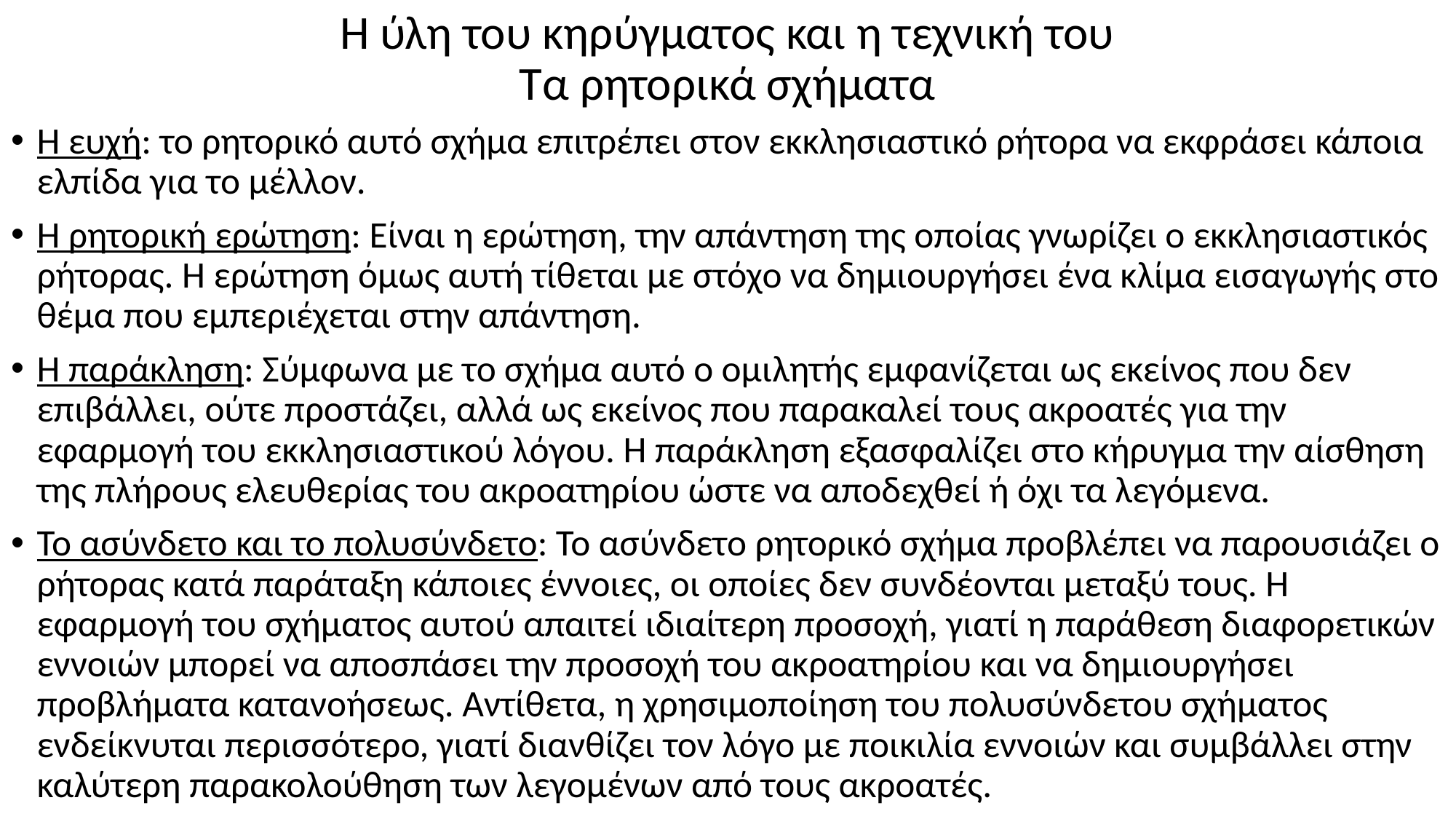

# Η ύλη του κηρύγματος και η τεχνική του Τα ρητορικά σχήματα
Η ευχή: το ρητορικό αυτό σχήμα επιτρέπει στον εκκλησιαστικό ρήτορα να εκφράσει κάποια ελπίδα για το μέλλον.
Η ρητορική ερώτηση: Είναι η ερώτηση, την απάντηση της οποίας γνωρίζει ο εκκλησιαστικός ρήτορας. Η ερώτηση όμως αυτή τίθεται με στόχο να δημιουργήσει ένα κλίμα εισαγωγής στο θέμα που εμπεριέχεται στην απάντηση.
Η παράκληση: Σύμφωνα με το σχήμα αυτό ο ομιλητής εμφανίζεται ως εκείνος που δεν επιβάλλει, ούτε προστάζει, αλλά ως εκείνος που παρακαλεί τους ακροατές για την εφαρμογή του εκκλησιαστικού λόγου. Η παράκληση εξασφαλίζει στο κήρυγμα την αίσθηση της πλήρους ελευθερίας του ακροατηρίου ώστε να αποδεχθεί ή όχι τα λεγόμενα.
Το ασύνδετο και το πολυσύνδετο: Το ασύνδετο ρητορικό σχήμα προβλέπει να παρουσιάζει ο ρήτορας κατά παράταξη κάποιες έννοιες, οι οποίες δεν συνδέονται μεταξύ τους. Η εφαρμογή του σχήματος αυτού απαιτεί ιδιαίτερη προσοχή, γιατί η παράθεση διαφορετικών εννοιών μπορεί να αποσπάσει την προσοχή του ακροατηρίου και να δημιουργήσει προβλήματα κατανοήσεως. Αντίθετα, η χρησιμοποίηση του πολυσύνδετου σχήματος ενδείκνυται περισσότερο, γιατί διανθίζει τον λόγο με ποικιλία εννοιών και συμβάλλει στην καλύτερη παρακολούθηση των λεγομένων από τους ακροατές.